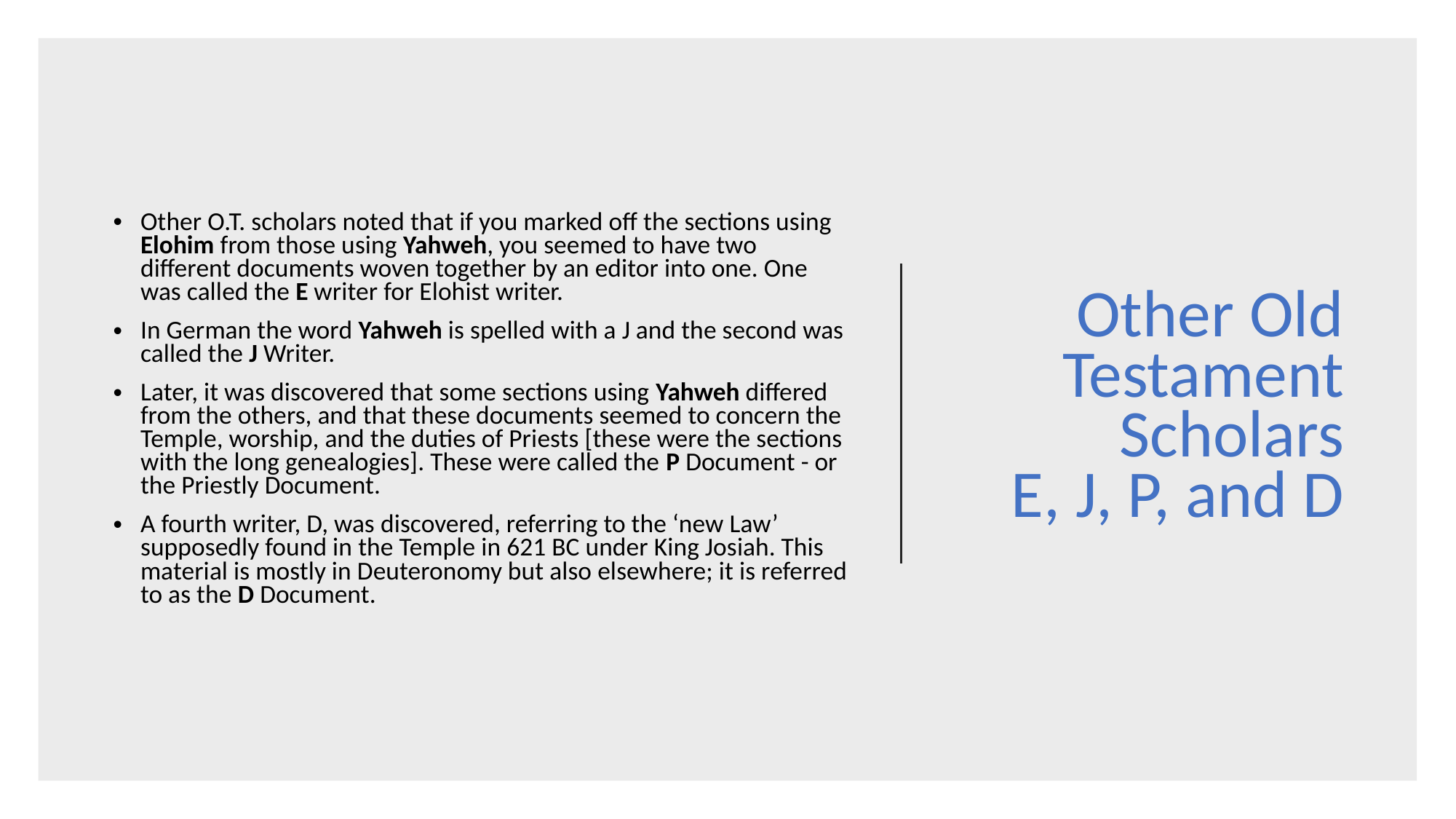

# Other Old Testament Scholars E, J, P, and D
Other O.T. scholars noted that if you marked off the sections using Elohim from those using Yahweh, you seemed to have two different documents woven together by an editor into one. One was called the E writer for Elohist writer.
In German the word Yahweh is spelled with a J and the second was called the J Writer.
Later, it was discovered that some sections using Yahweh differed from the others, and that these documents seemed to concern the Temple, worship, and the duties of Priests [these were the sections with the long genealogies]. These were called the P Document - or the Priestly Document.
A fourth writer, D, was discovered, referring to the ‘new Law’ supposedly found in the Temple in 621 BC under King Josiah. This material is mostly in Deuteronomy but also elsewhere; it is referred to as the D Document.